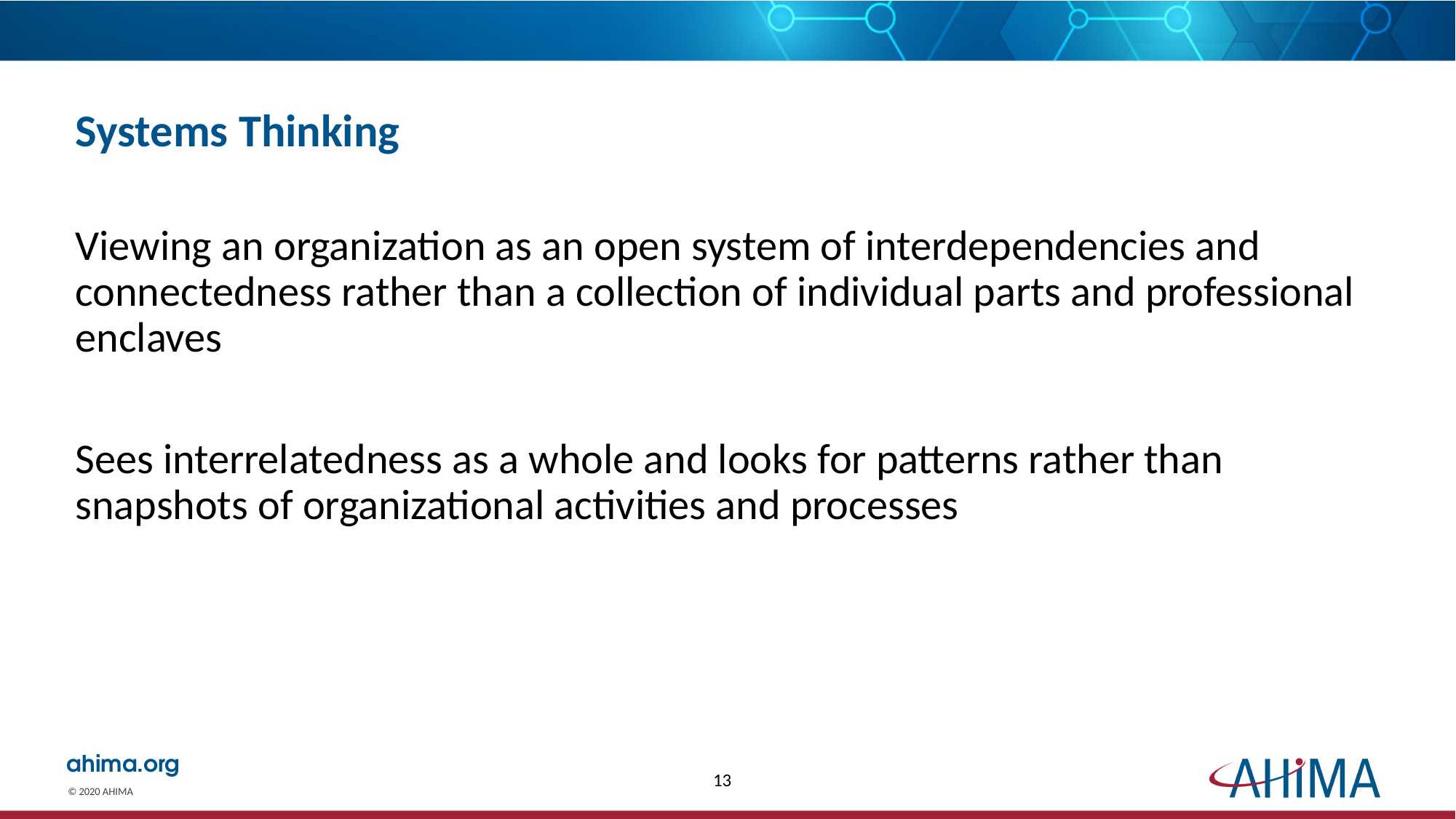

# Systems Thinking
Viewing an organization as an open system of interdependencies and connectedness rather than a collection of individual parts and professional enclaves

Sees interrelatedness as a whole and looks for patterns rather than snapshots of organizational activities and processes